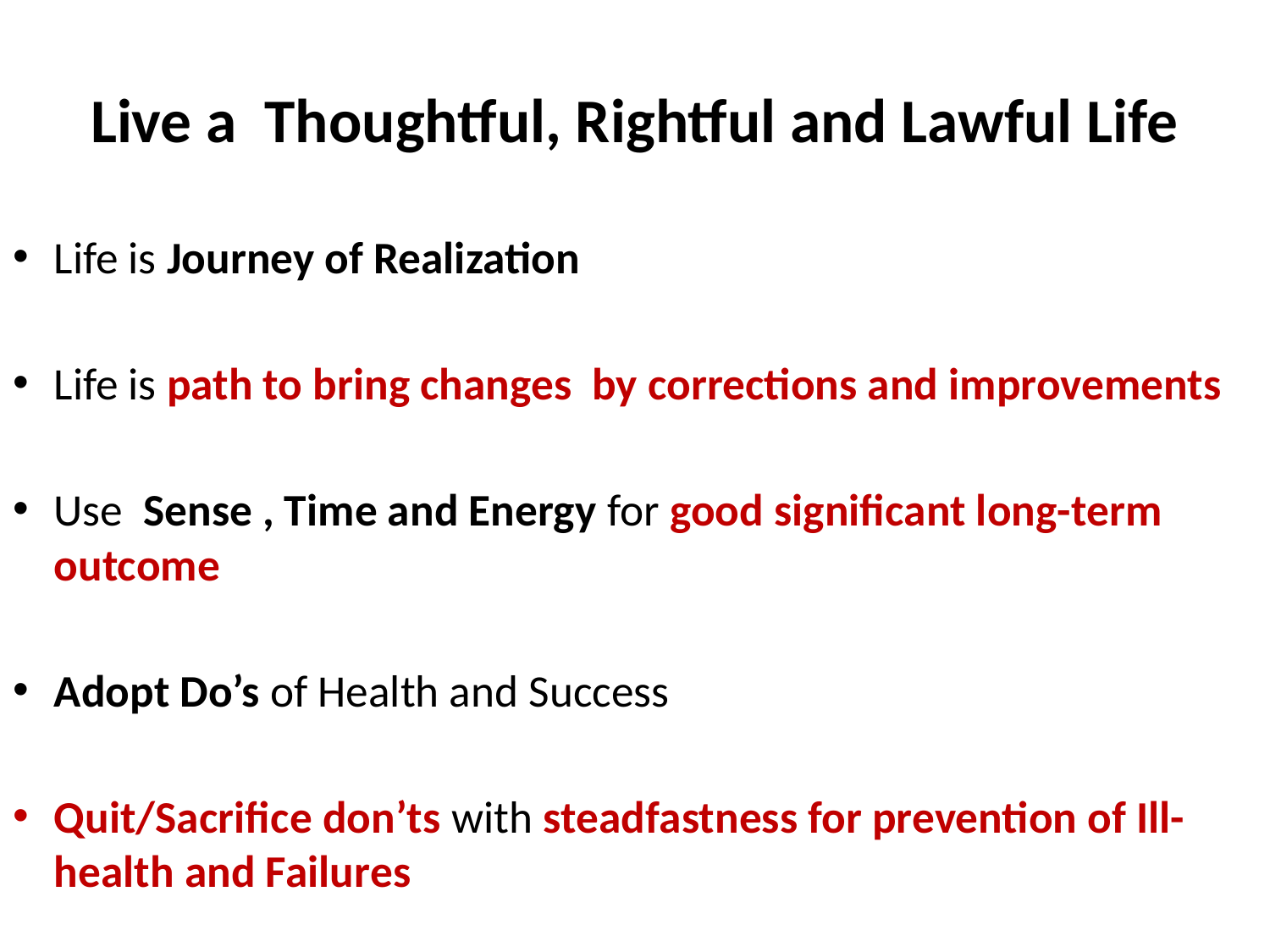

# Live a  Thoughtful, Rightful and Lawful Life
Life is Journey of Realization

Life is path to bring changes  by corrections and improvements

Use  Sense , Time and Energy for good significant long-term outcome

Adopt Do’s of Health and Success

Quit/Sacrifice don’ts with steadfastness for prevention of Ill-health and Failures